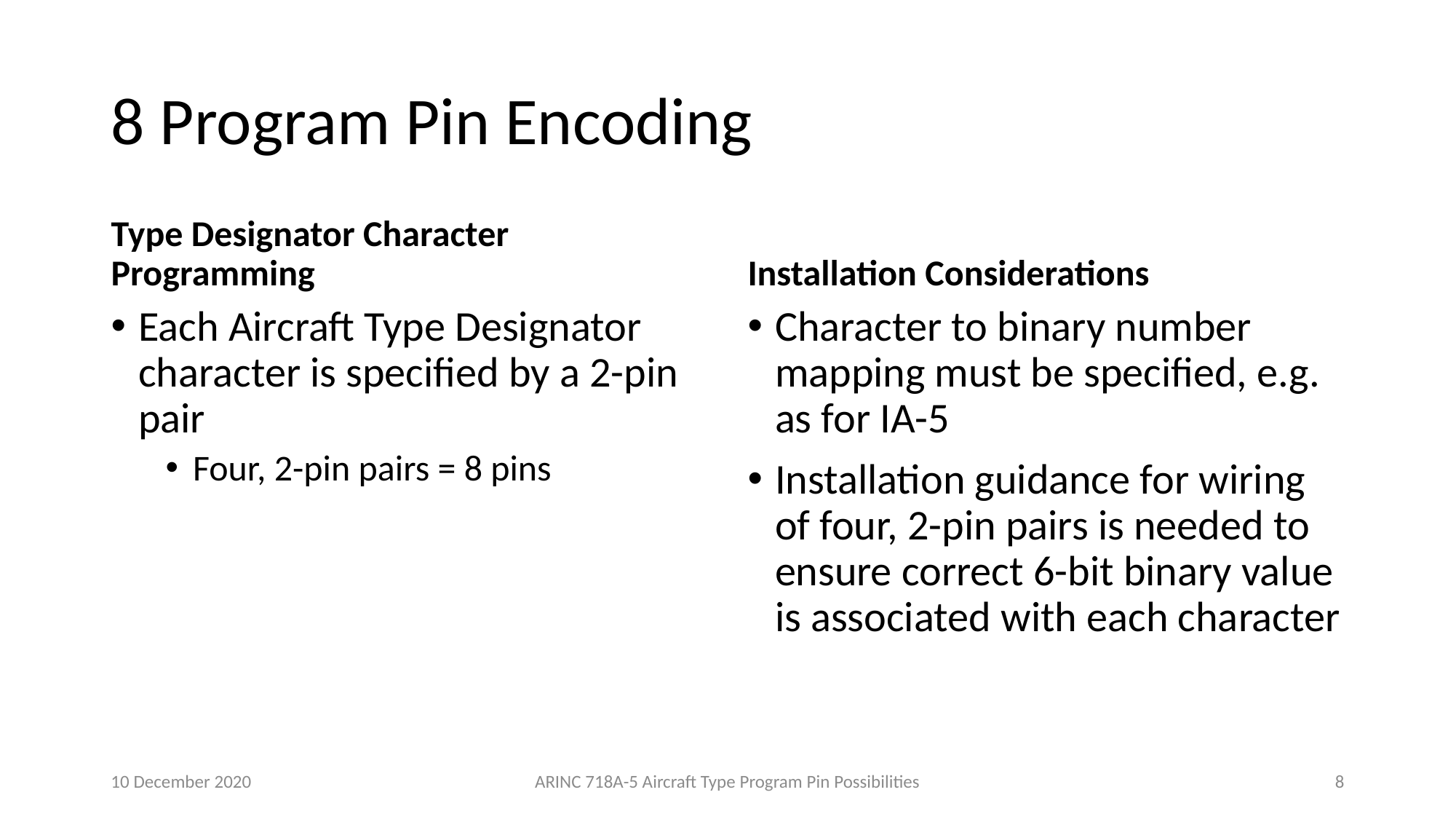

# 8 Program Pin Encoding
Type Designator Character Programming
Installation Considerations
Each Aircraft Type Designator character is specified by a 2-pin pair
Four, 2-pin pairs = 8 pins
Character to binary number mapping must be specified, e.g. as for IA-5
Installation guidance for wiring of four, 2-pin pairs is needed to ensure correct 6-bit binary value is associated with each character
10 December 2020
ARINC 718A-5 Aircraft Type Program Pin Possibilities
8